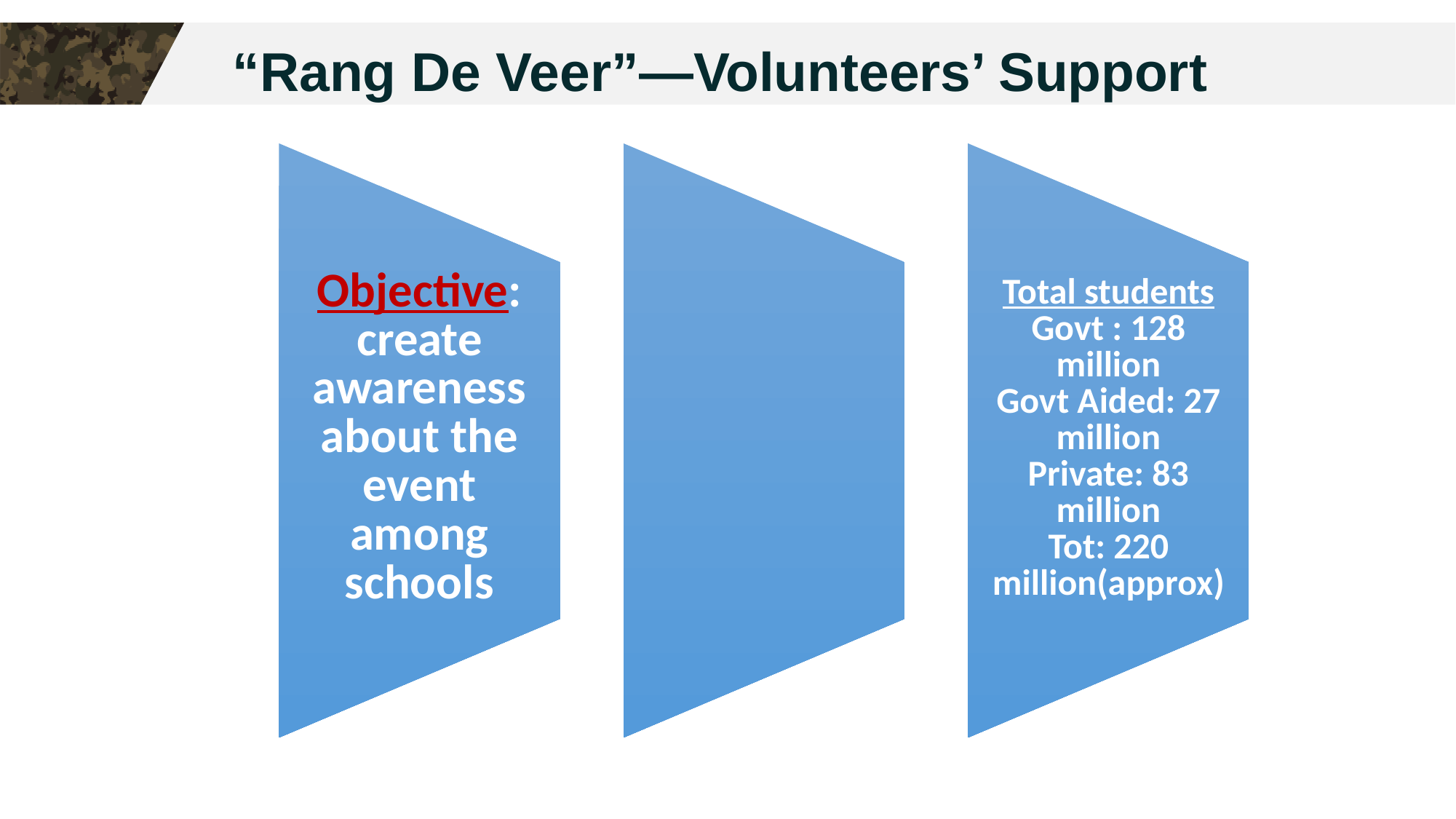

“Rang De Veer”—Volunteers’ Support
Objective: create awareness about the event among schools
Total students
Govt : 128 million
Govt Aided: 27 million
Private: 83 million
Tot: 220 million(approx)